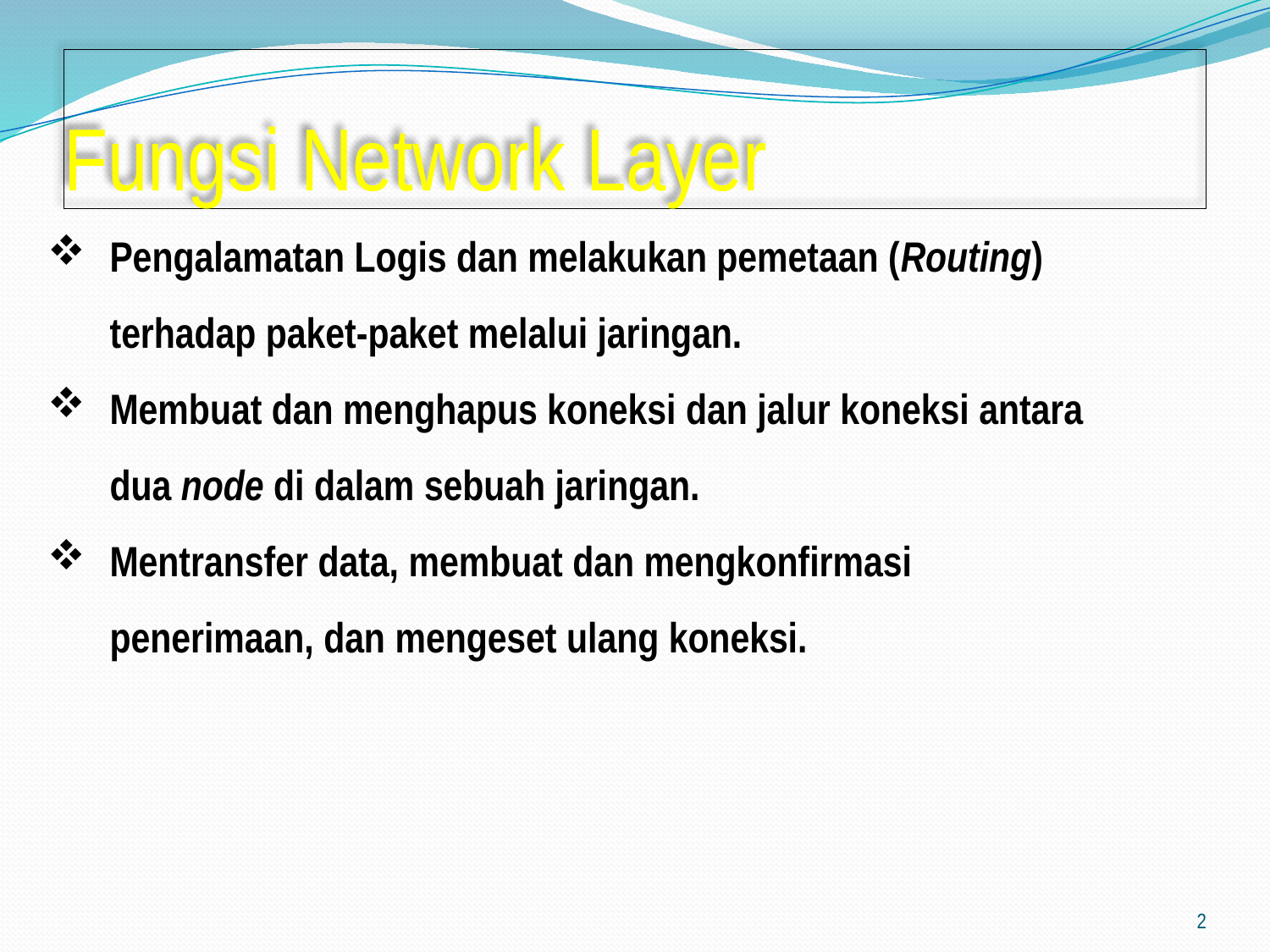

# Fungsi Network Layer
Pengalamatan Logis dan melakukan pemetaan (Routing) terhadap paket-paket melalui jaringan.
Membuat dan menghapus koneksi dan jalur koneksi antara dua node di dalam sebuah jaringan.
Mentransfer data, membuat dan mengkonfirmasi penerimaan, dan mengeset ulang koneksi.

2